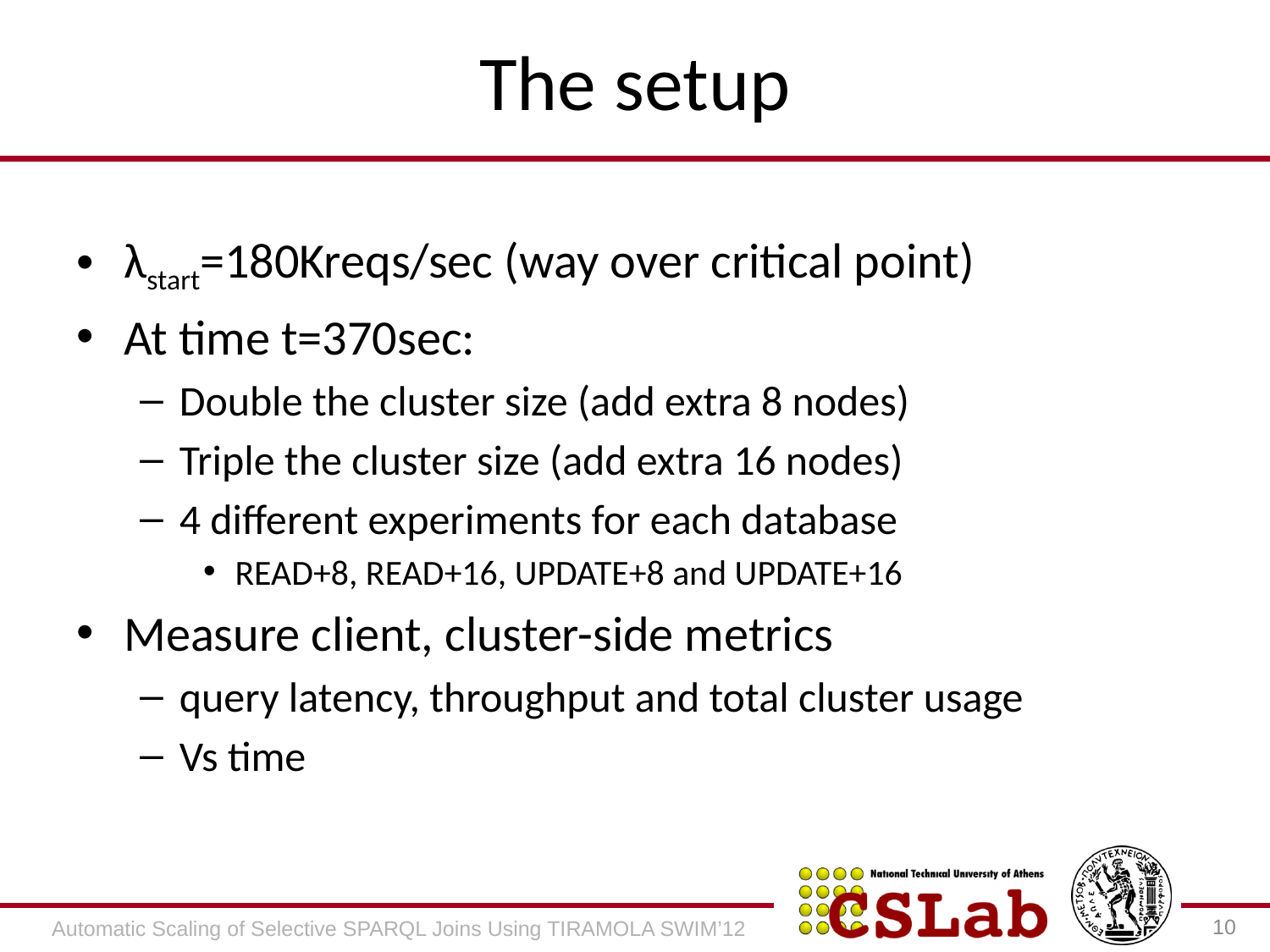

# The setup
λstart=180Kreqs/sec (way over critical point)
At time t=370sec:
Double the cluster size (add extra 8 nodes)
Triple the cluster size (add extra 16 nodes)
4 different experiments for each database
READ+8, READ+16, UPDATE+8 and UPDATE+16
Measure client, cluster-side metrics
query latency, throughput and total cluster usage
Vs time
10
Automatic Scaling of Selective SPARQL Joins Using TIRAMOLA SWIM’12